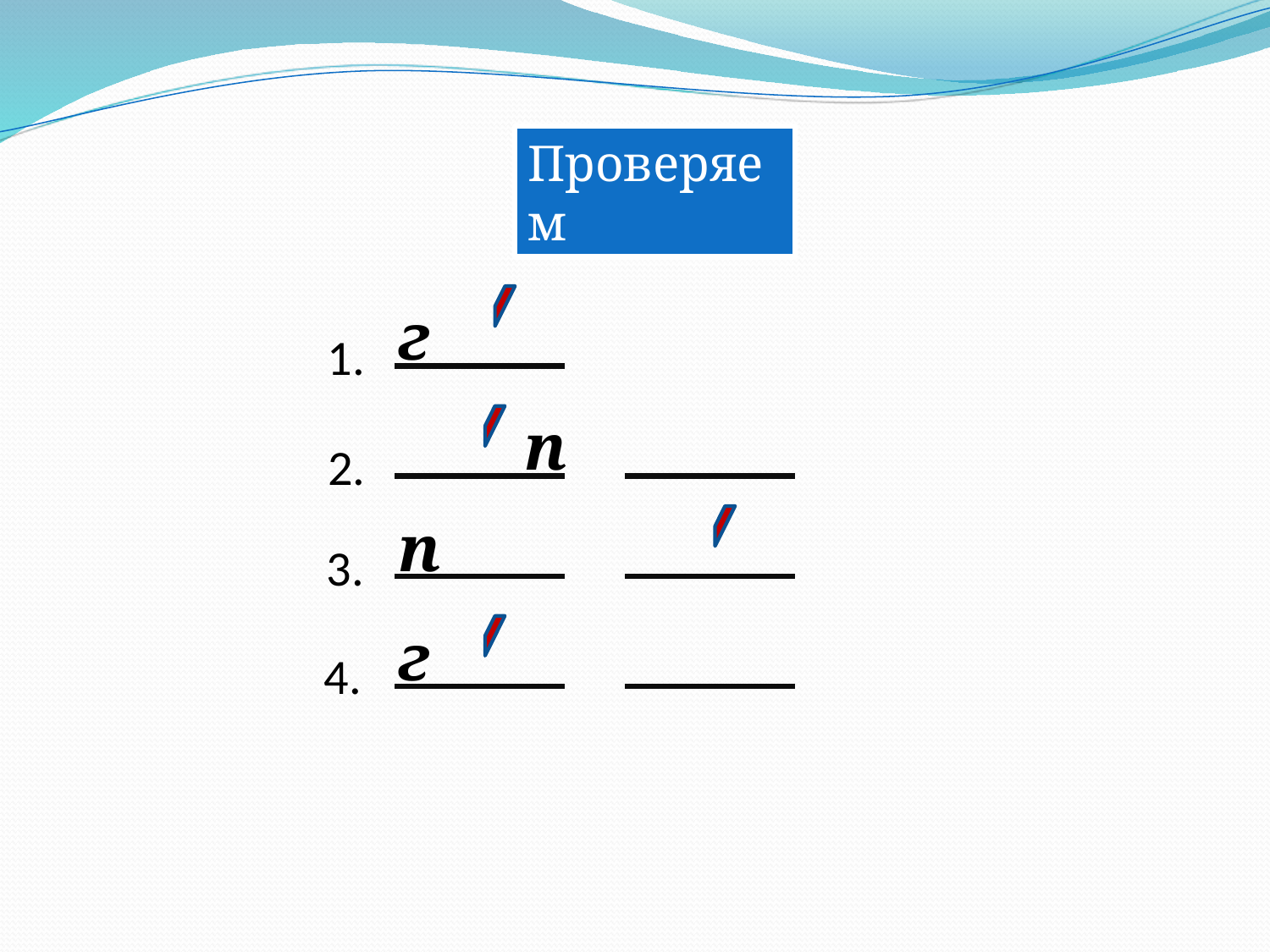

Проверяем

г
1.
п

2.
п

3.
г

4.